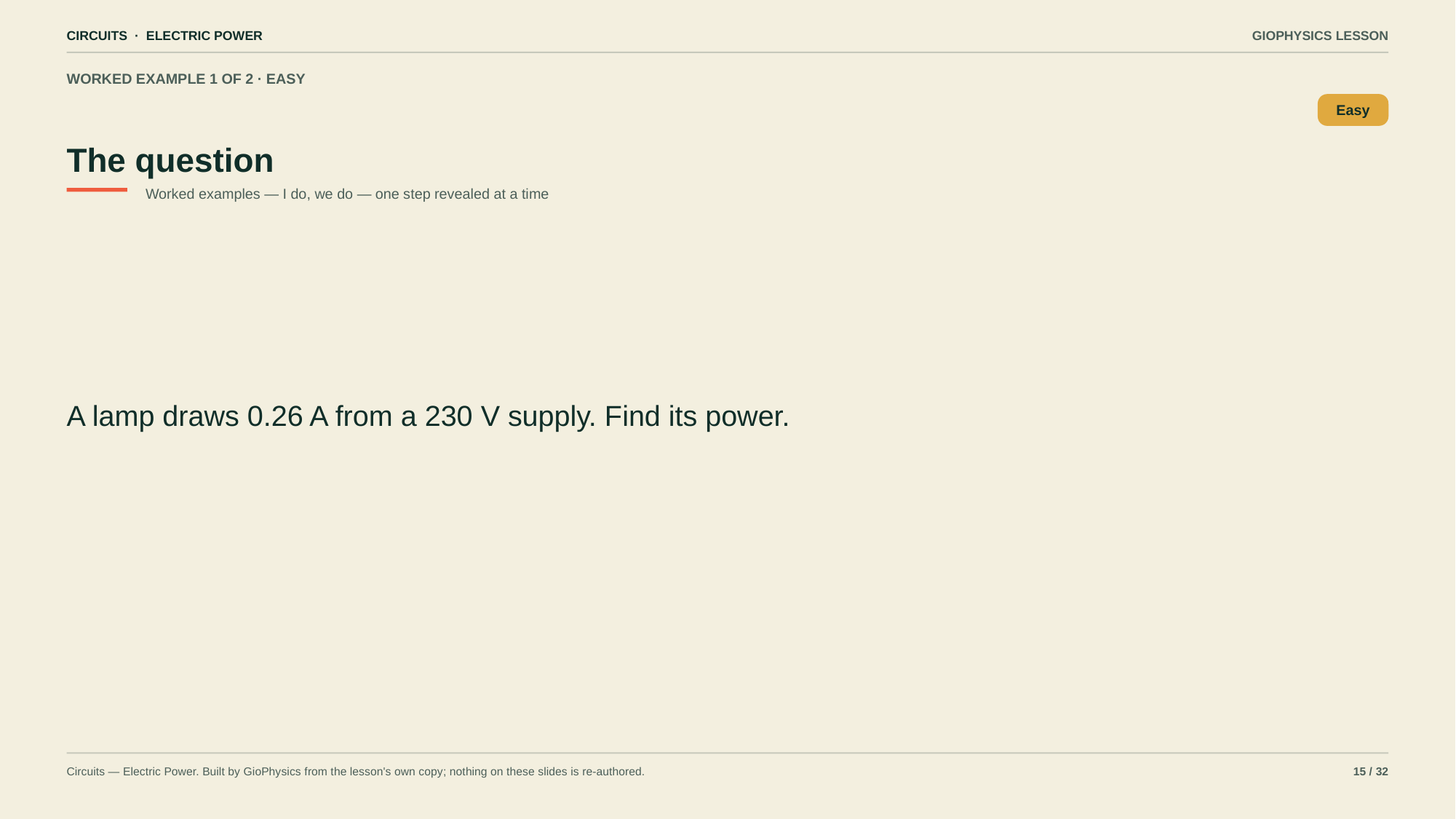

CIRCUITS  ·  ELECTRIC POWER
GIOPHYSICS LESSON

WORKED EXAMPLE 1 OF 2 · EASY
The question

Easy
Worked examples — I do, we do — one step revealed at a time

A lamp draws 0.26 A from a 230 V supply. Find its power.

Circuits — Electric Power. Built by GioPhysics from the lesson's own copy; nothing on these slides is re-authored.
15 / 32